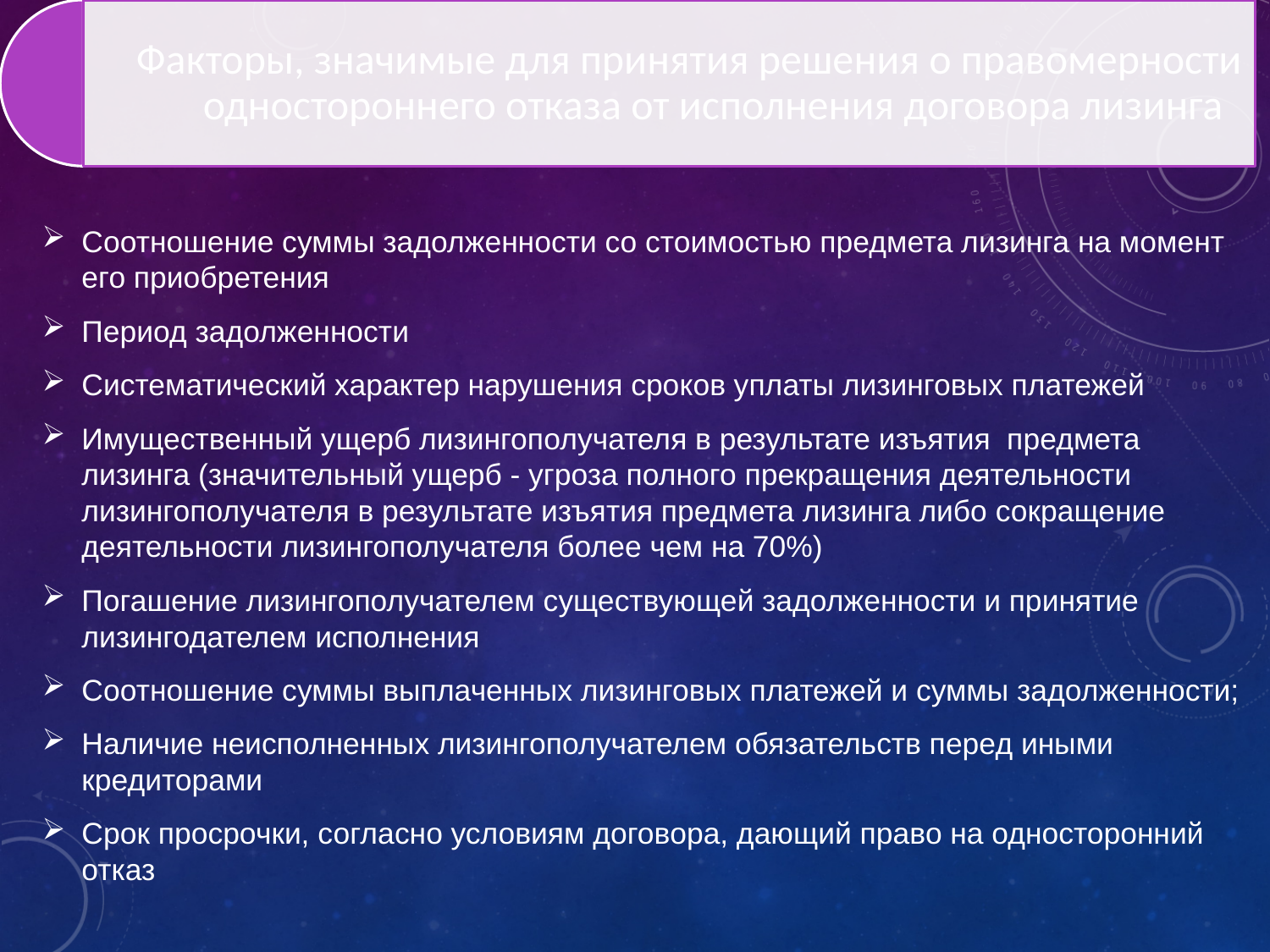

Факторы, значимые для принятия решения о правомерности одностороннего отказа от исполнения договора лизинга
Соотношение суммы задолженности со стоимостью предмета лизинга на момент его приобретения
Период задолженности
Систематический характер нарушения сроков уплаты лизинговых платежей
Имущественный ущерб лизингополучателя в результате изъятия  предмета лизинга (значительный ущерб - угроза полного прекращения деятельности лизингополучателя в результате изъятия предмета лизинга либо сокращение деятельности лизингополучателя более чем на 70%)
Погашение лизингополучателем существующей задолженности и принятие лизингодателем исполнения
Соотношение суммы выплаченных лизинговых платежей и суммы задолженности;
Наличие неисполненных лизингополучателем обязательств перед иными кредиторами
Срок просрочки, согласно условиям договора, дающий право на односторонний отказ